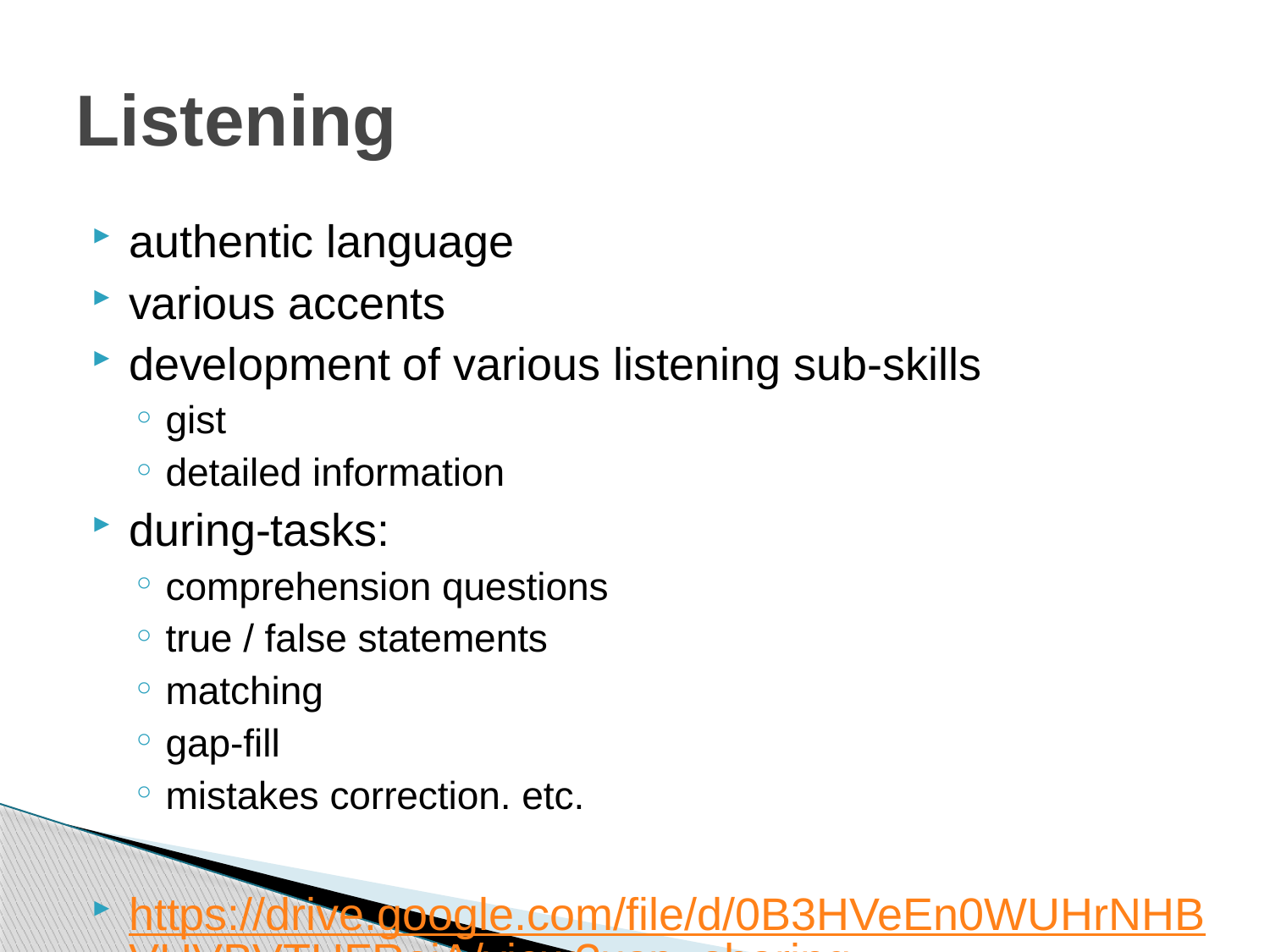

# Listening
authentic language
various accents
development of various listening sub-skills
gist
detailed information
during-tasks:
comprehension questions
true / false statements
matching
gap-fill
mistakes correction. etc.

https://drive.google.com/file/d/0B3HVeEn0WUHrNHBVUVBVTUFRajA/view?usp=sharing